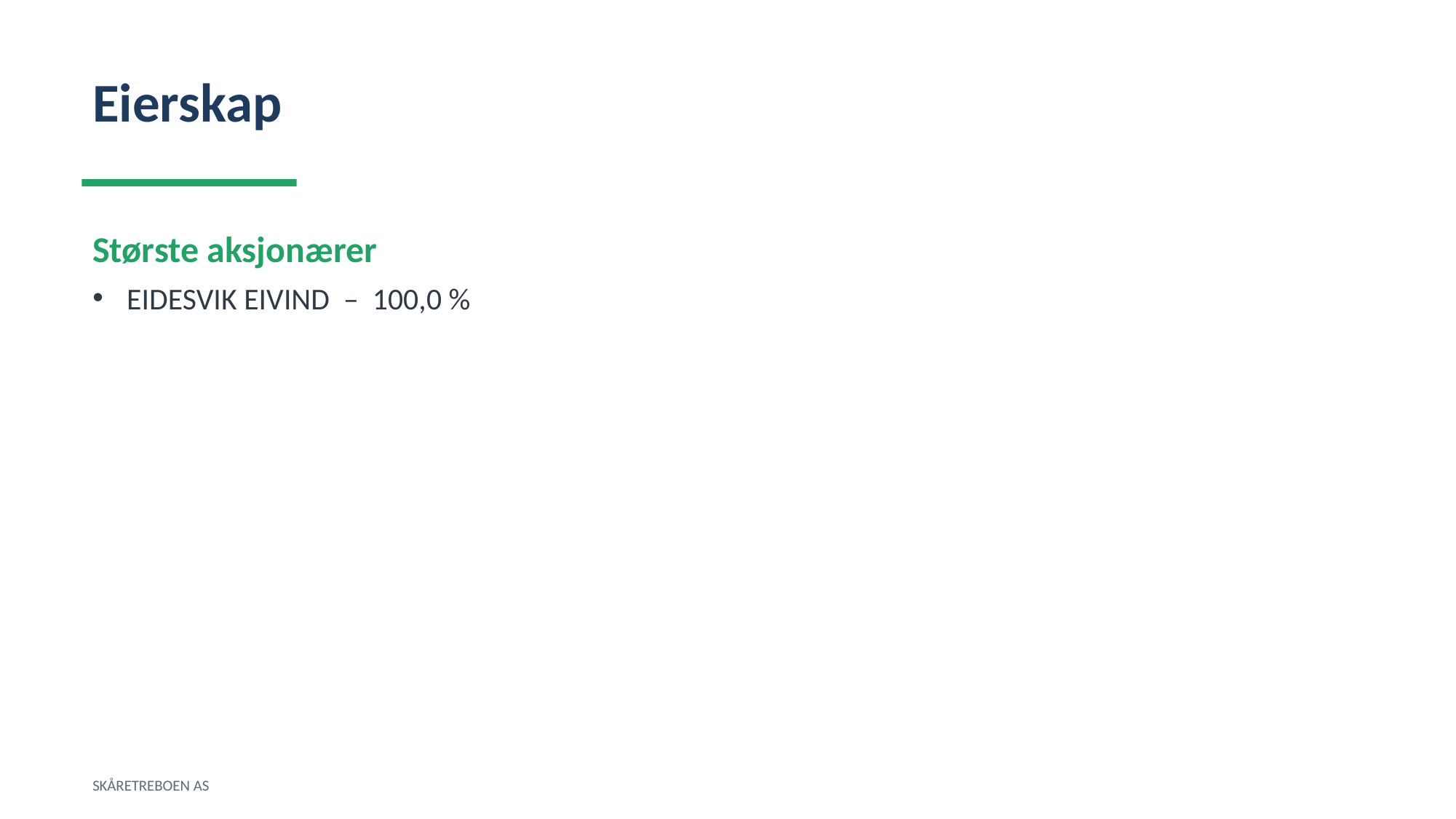

Eierskap

Største aksjonærer
EIDESVIK EIVIND  –  100,0 %
SKÅRETREBOEN AS